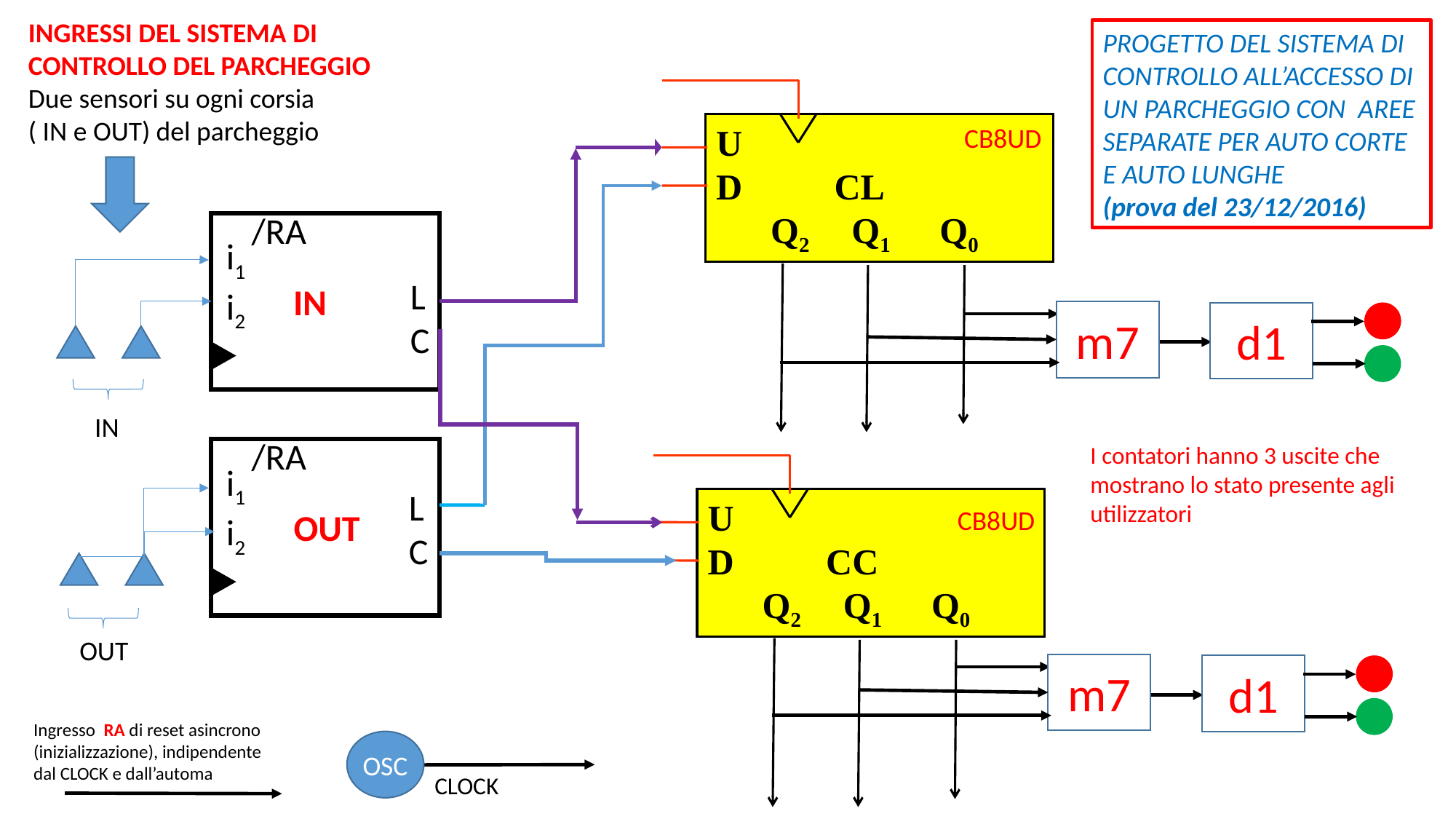

INGRESSI DEL SISTEMA DI CONTROLLO DEL PARCHEGGIO
Due sensori su ogni corsia
( IN e OUT) del parcheggio
PROGETTO DEL SISTEMA DI CONTROLLO ALL’ACCESSO DI UN PARCHEGGIO CON  AREE SEPARATE PER AUTO CORTE E AUTO LUNGHE
(prova del 23/12/2016)

U
D	 CL
      Q2	     Q1	 Q0

CB8UD

/RA

i1
i2
L
C

IN
m7

d1

IN
/RA

i1
i2
L
C

OUT
I contatori hanno 3 uscite che mostrano lo stato presente agli utilizzatori

U
D	 CC
      Q2	     Q1	 Q0

CB8UD

OUT
m7

d1

Ingresso  RA di reset asincrono (inizializzazione), indipendente dal CLOCK e dall’automa
OSC
CLOCK